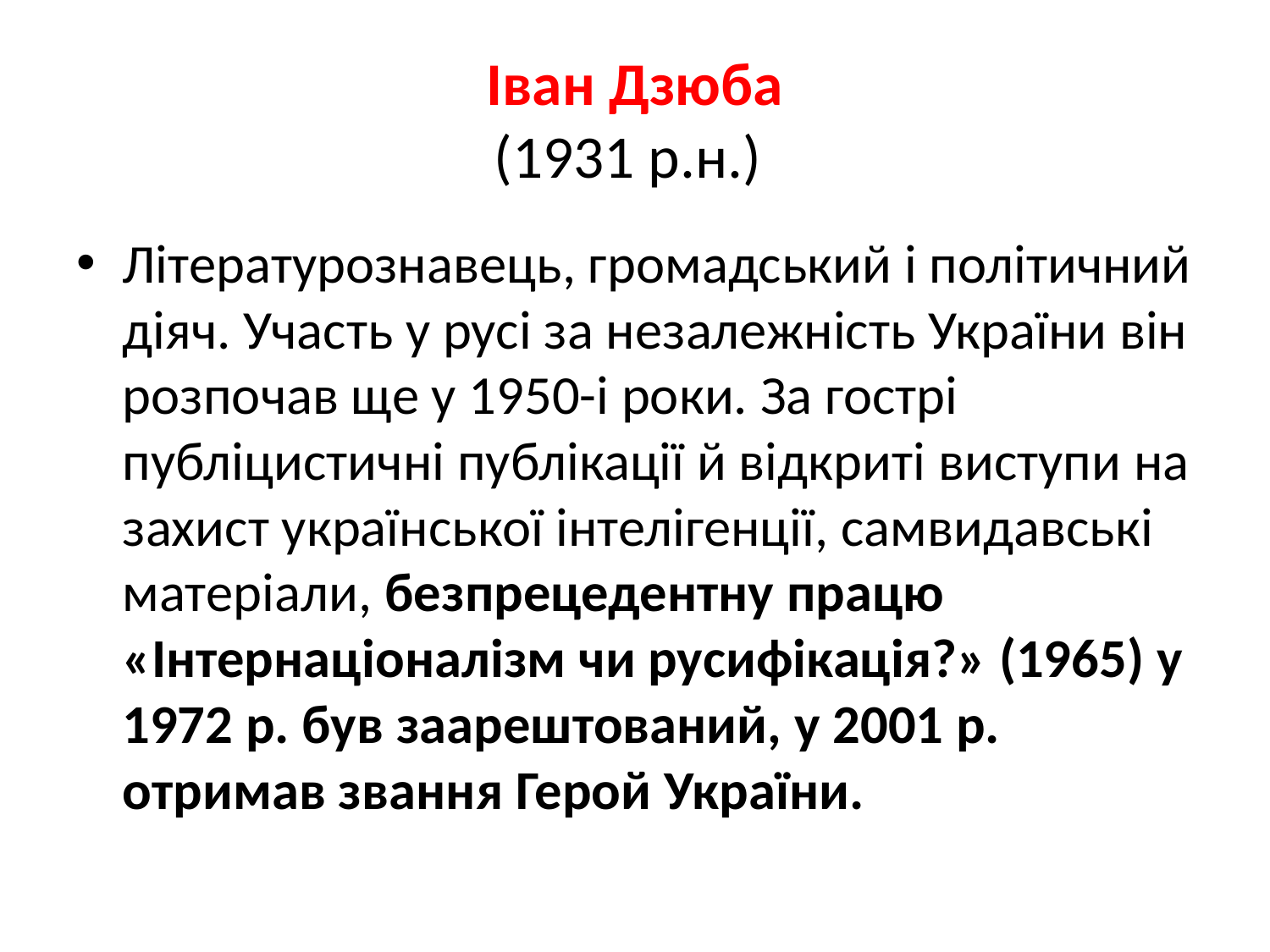

# Іван Дзюба (1931 р.н.)
Літературознавець, громадський і політичний діяч. Участь у русі за незалежність України він розпочав ще у 1950-і роки. За гострі публіцистичні публікації й відкриті виступи на захист української інтелігенції, самвидавські матеріали, безпрецедентну працю «Інтернаціоналізм чи русифікація?» (1965) у 1972 р. був заарештований, у 2001 р. отримав звання Герой України.